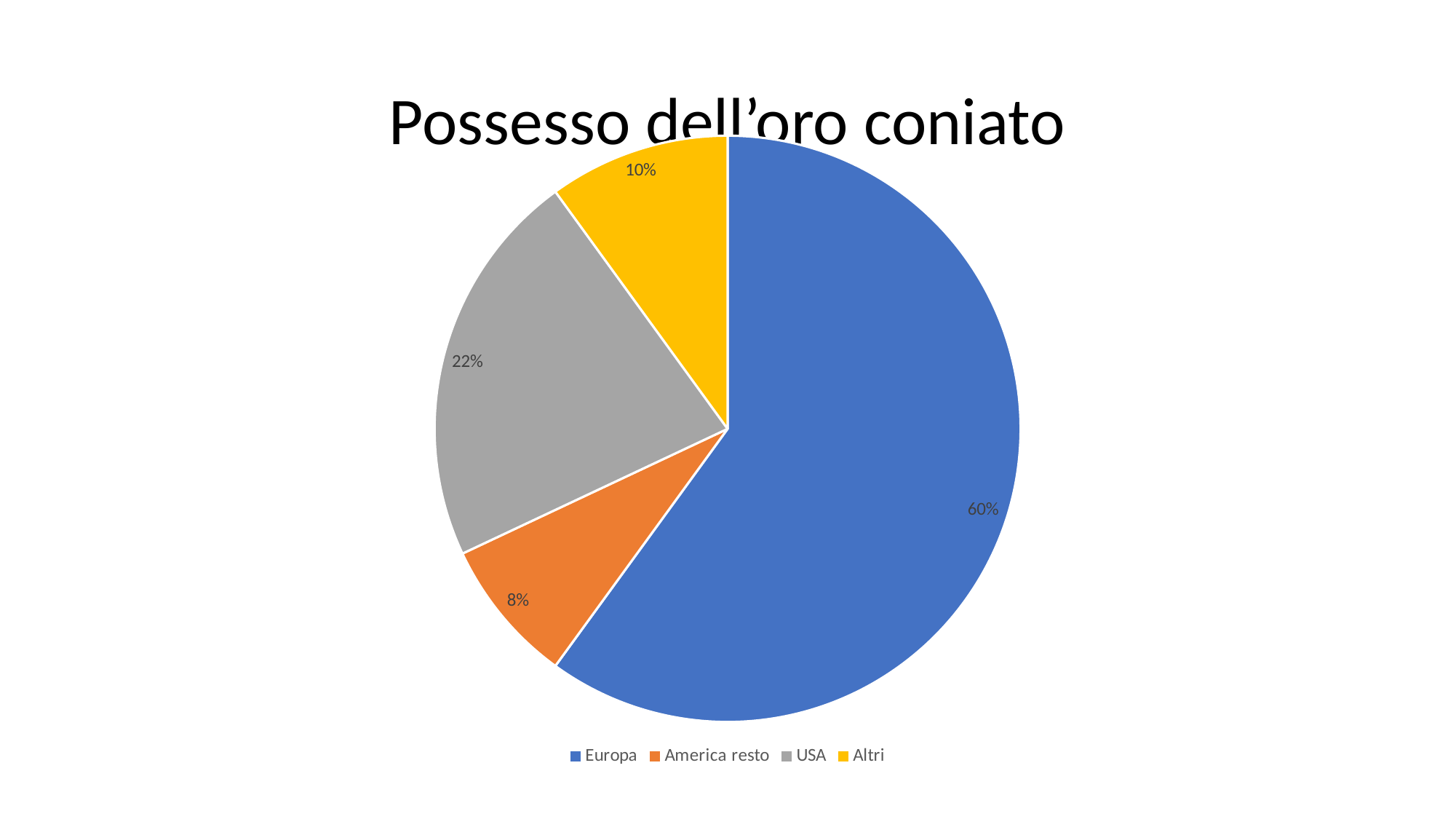

# Possesso dell’oro coniato

### Chart

| Category | Vendite |
|---|---|
| Europa | 0.6 |
| America resto | 0.08 |
| USA | 0.22 |
| Altri | 0.1 |